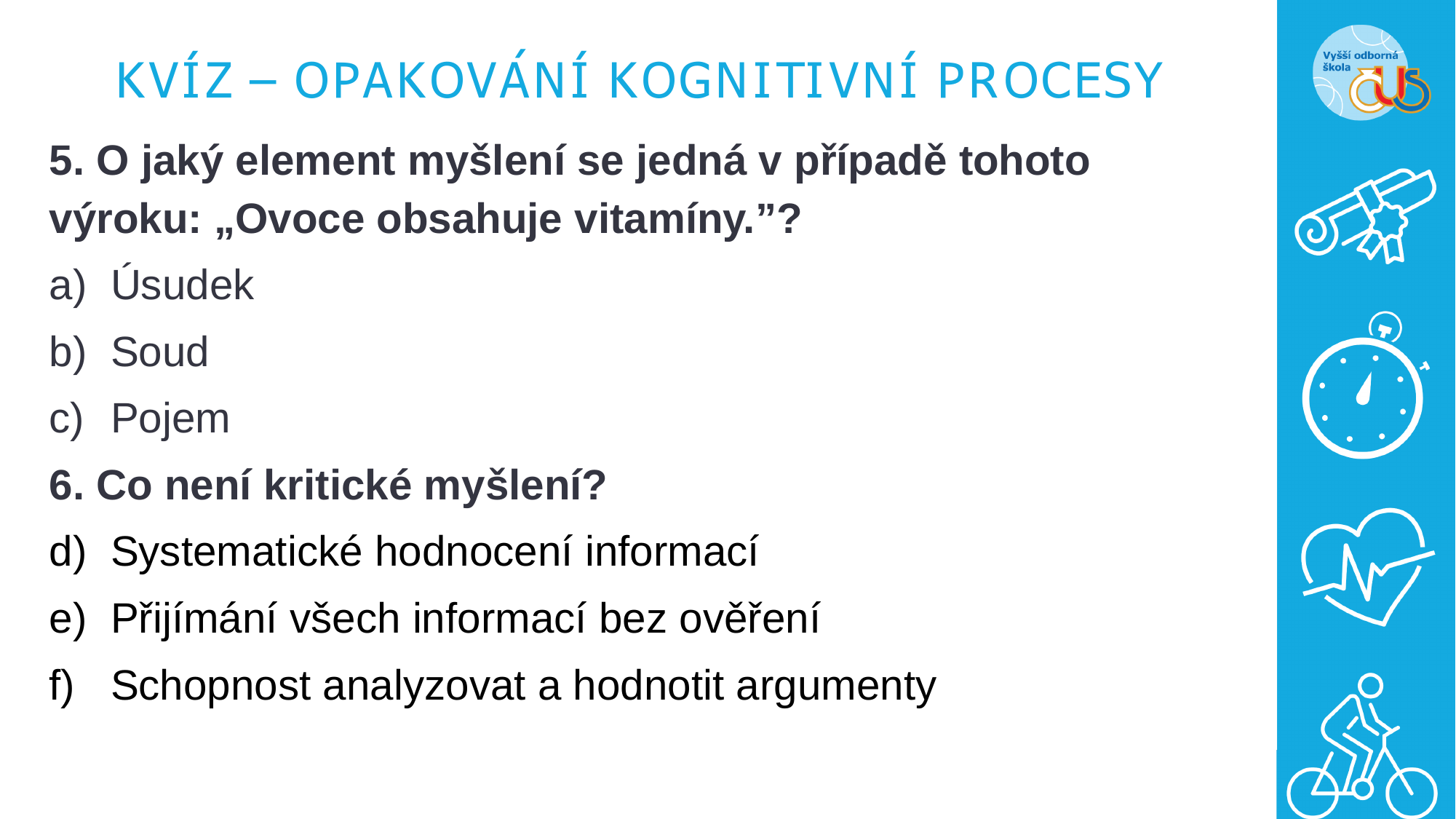

# KVÍZ – OPAKOVÁNÍ KOGNITIVNÍ PROCESY
5. O jaký element myšlení se jedná v případě tohoto výroku: „Ovoce obsahuje vitamíny.”?
Úsudek
Soud
Pojem
6. Co není kritické myšlení?
Systematické hodnocení informací
Přijímání všech informací bez ověření
Schopnost analyzovat a hodnotit argumenty